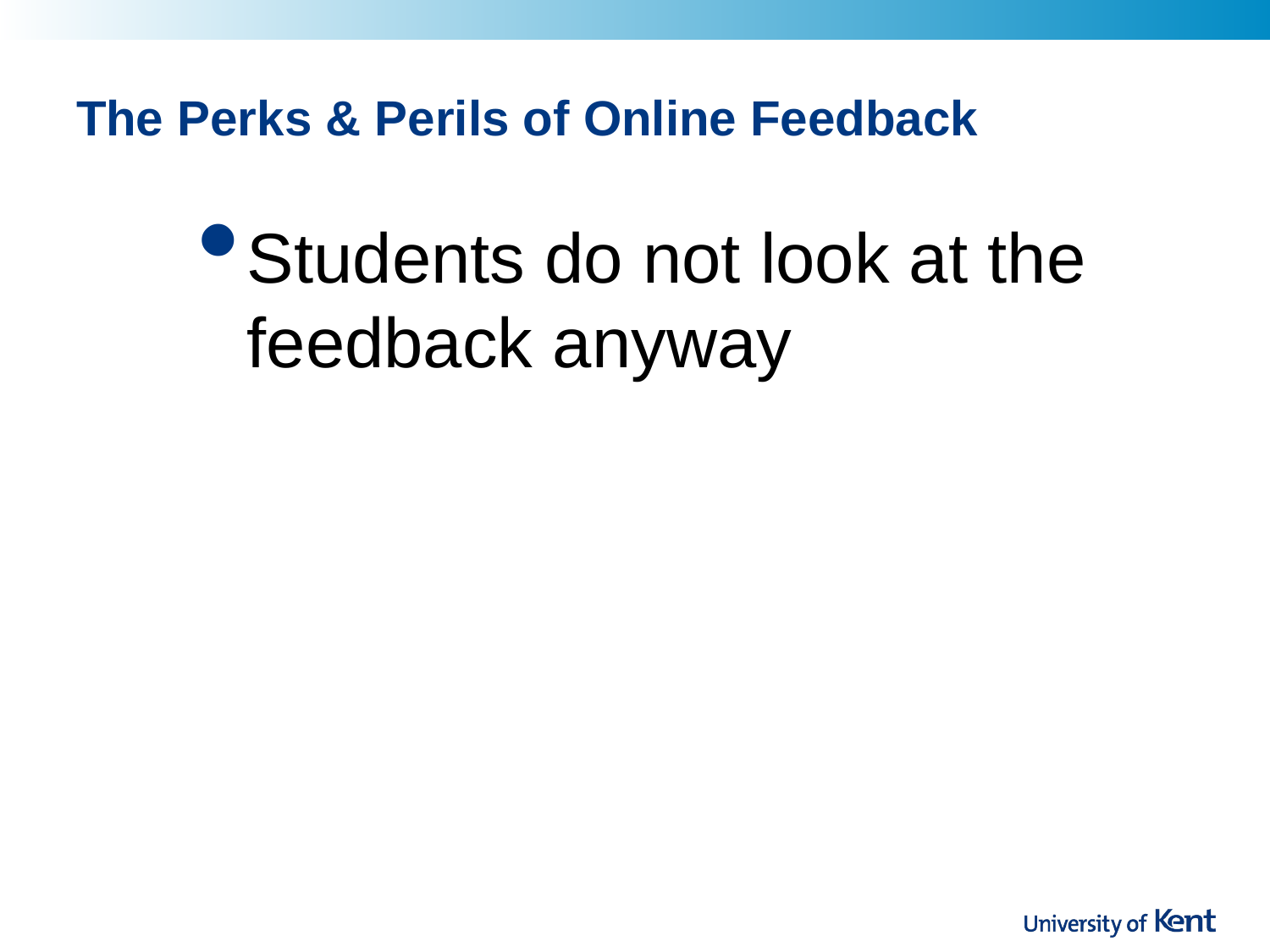

# The Perks & Perils of Online Feedback
Students do not look at the feedback anyway